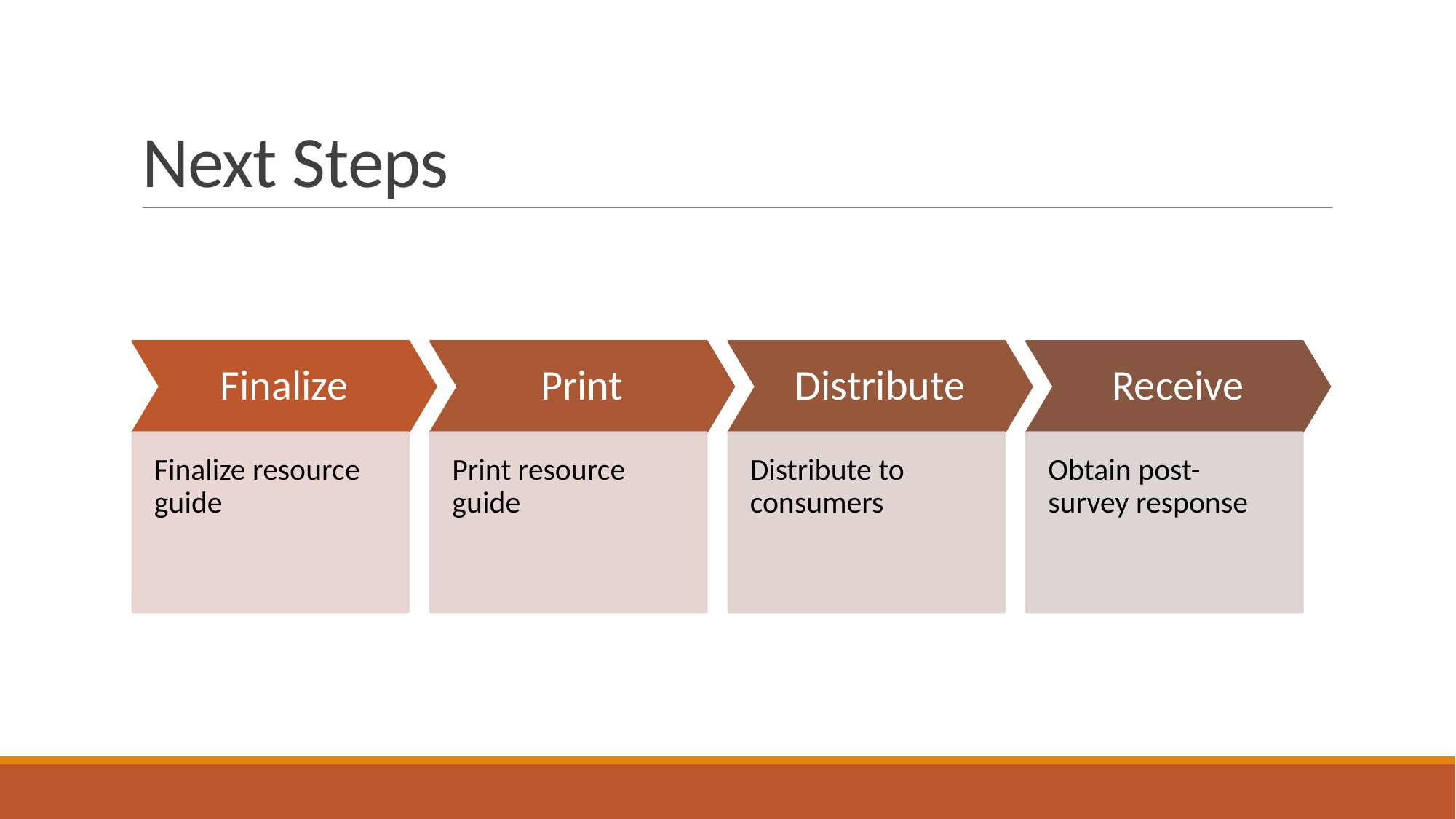

# Next Steps
Finalize
Finalize resource guide
Print
Print resource guide
Distribute
Distribute to consumers
Receive
Obtain post-survey response